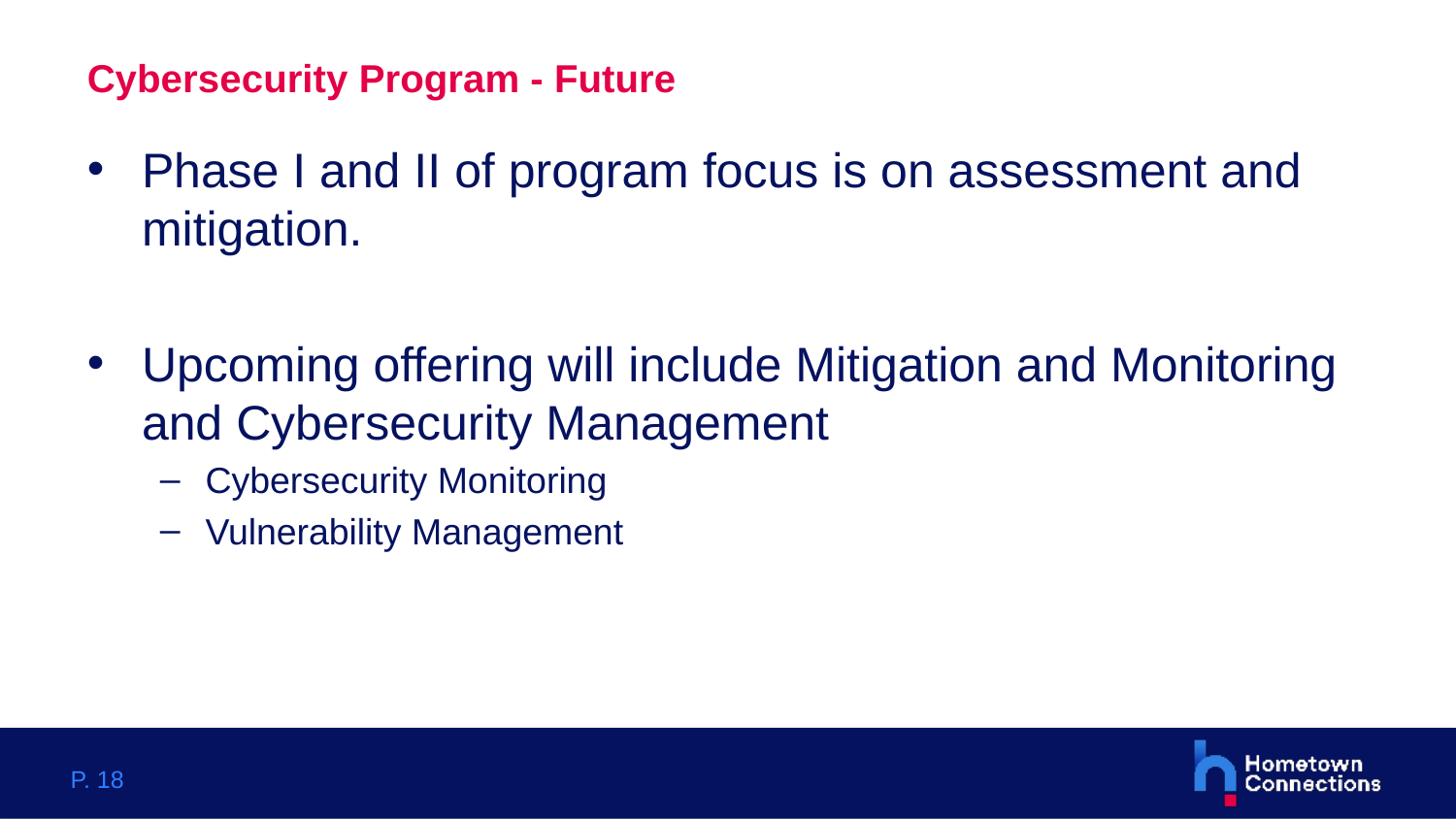

# Cybersecurity Program - Future
Phase I and II of program focus is on assessment and mitigation.

Upcoming offering will include Mitigation and Monitoring and Cybersecurity Management
Cybersecurity Monitoring
Vulnerability Management